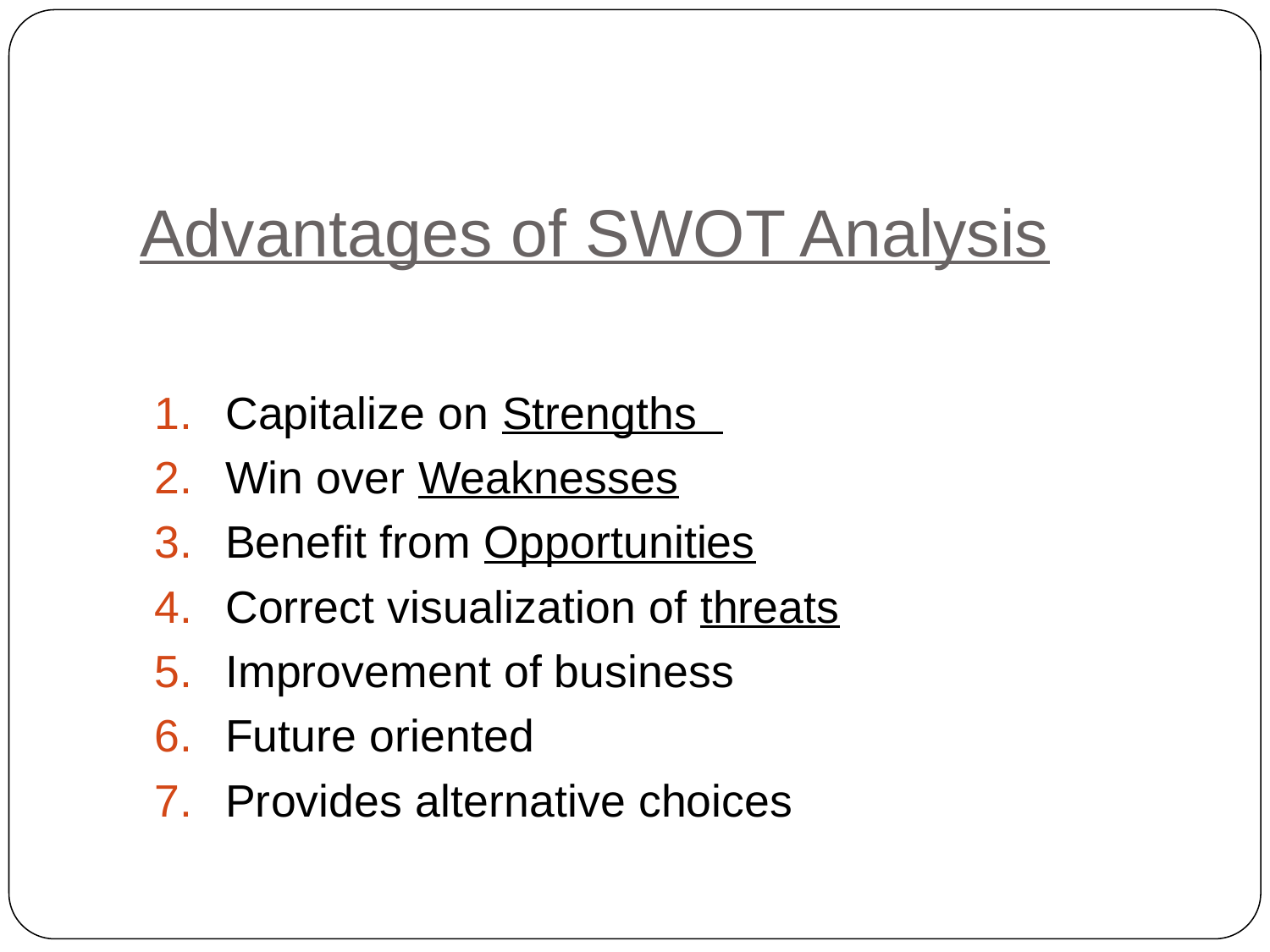

# Advantages of SWOT Analysis
Capitalize on Strengths
Win over Weaknesses
Benefit from Opportunities
Correct visualization of threats
Improvement of business
Future oriented
Provides alternative choices